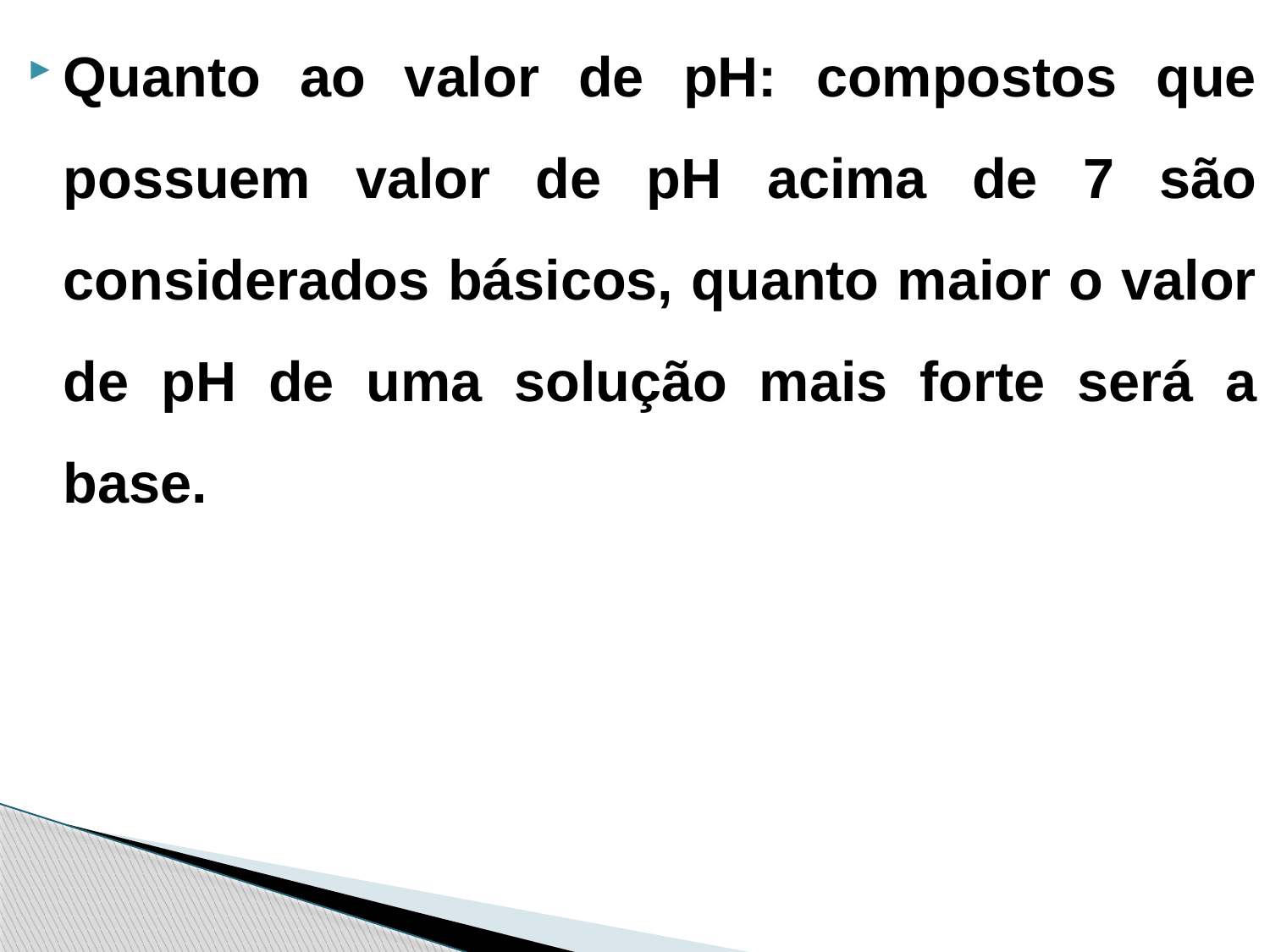

Quanto ao valor de pH: compostos que possuem valor de pH acima de 7 são considerados básicos, quanto maior o valor de pH de uma solução mais forte será a base.